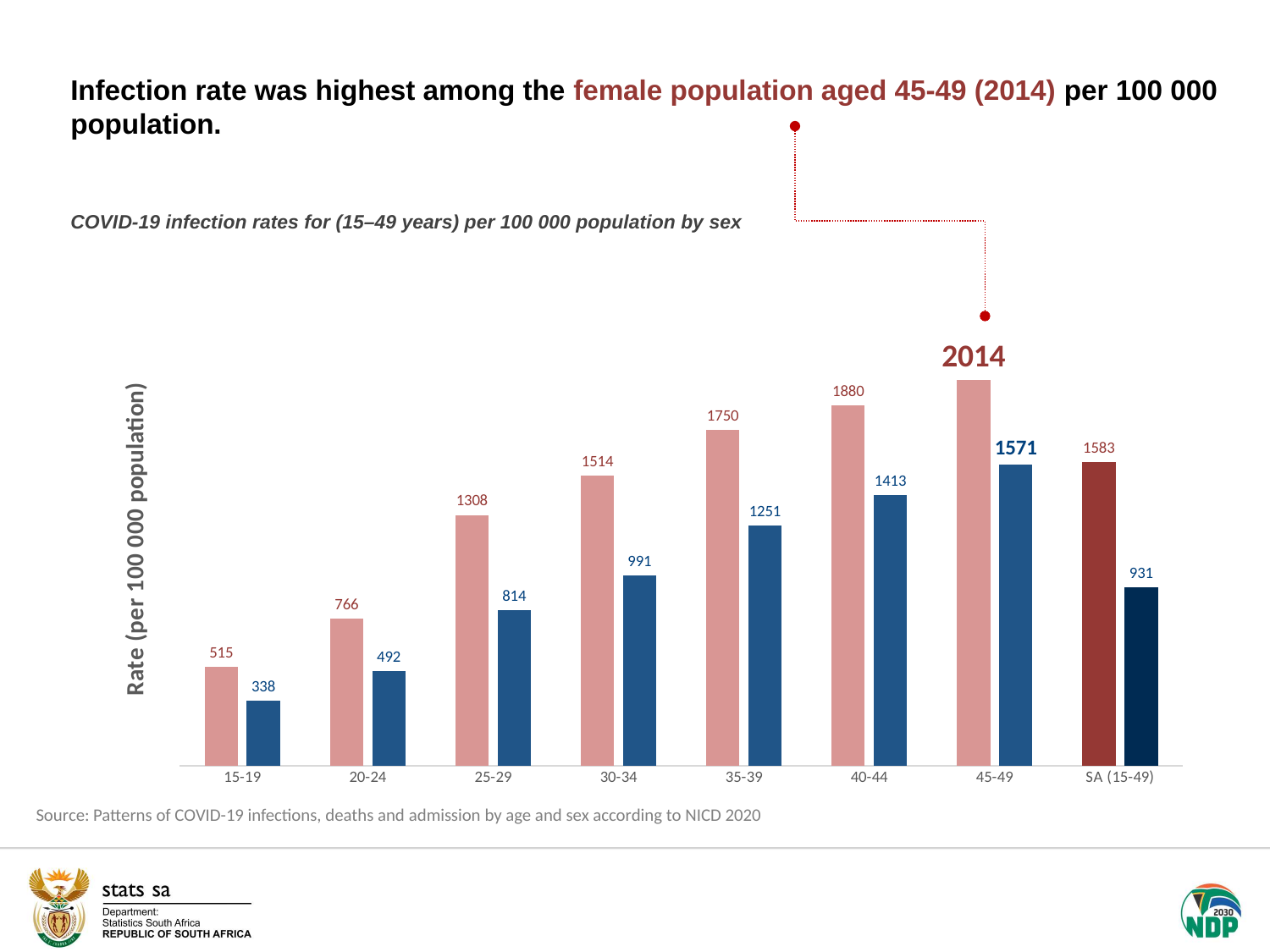

Infection rate was highest among the female population aged 45-49 (2014) per 100 000 population.
COVID-19 infection rates for (15–49 years) per 100 000 population by sex

### Chart

| Category | Female  | Male |
|---|---|---|
| 15-19 | 514.6536734112187 | 338.21815174829277 |
| 20-24 | 766.3356081272105 | 492.24785904343594 |
| 25-29 | 1308.390503209323 | 813.8844958360671 |
| 30-34 | 1514.2565181585744 | 991.0788560282264 |
| 35-39 | 1749.8551430585014 | 1251.2102046451896 |
| 40-44 | 1879.9551058644413 | 1412.928986110771 |
| 45-49 | 2013.524092137266 | 1570.541782258654 |
| SA (15-49) | 1582.742440257438 | 931.3931729533532 |
Source: Patterns of COVID-19 infections, deaths and admission by age and sex according to NICD 2020